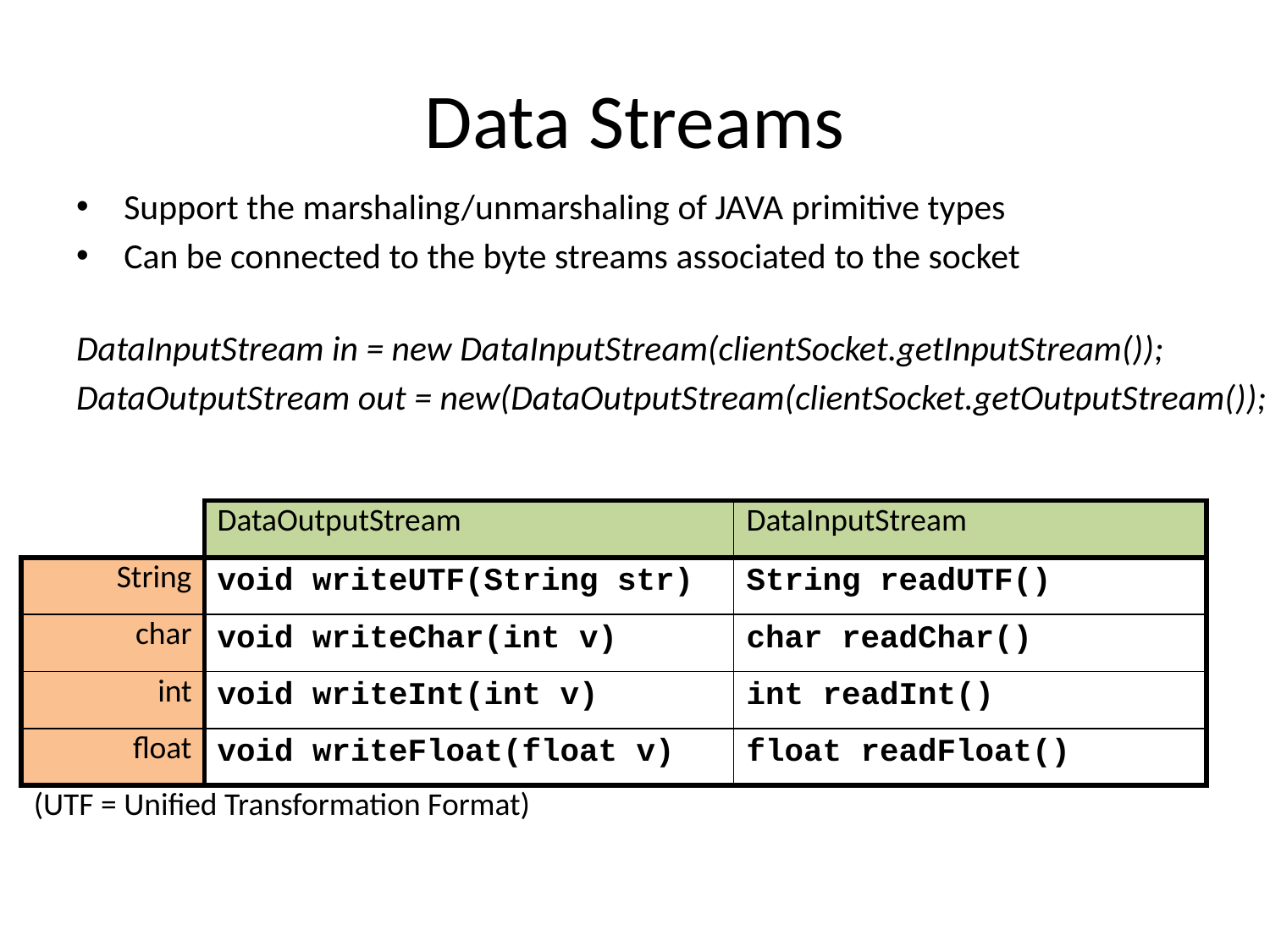

# Data Streams
Support the marshaling/unmarshaling of JAVA primitive types
Can be connected to the byte streams associated to the socket
DataInputStream in = new DataInputStream(clientSocket.getInputStream());
DataOutputStream out = new(DataOutputStream(clientSocket.getOutputStream());
|  | DataOutputStream | DataInputStream |
| --- | --- | --- |
| String | void writeUTF(String str) | String readUTF() |
| char | void writeChar(int v) | char readChar() |
| int | void writeInt(int v) | int readInt() |
| float | void writeFloat(float v) | float readFloat() |
| (UTF = Unified Transformation Format) |  |  |